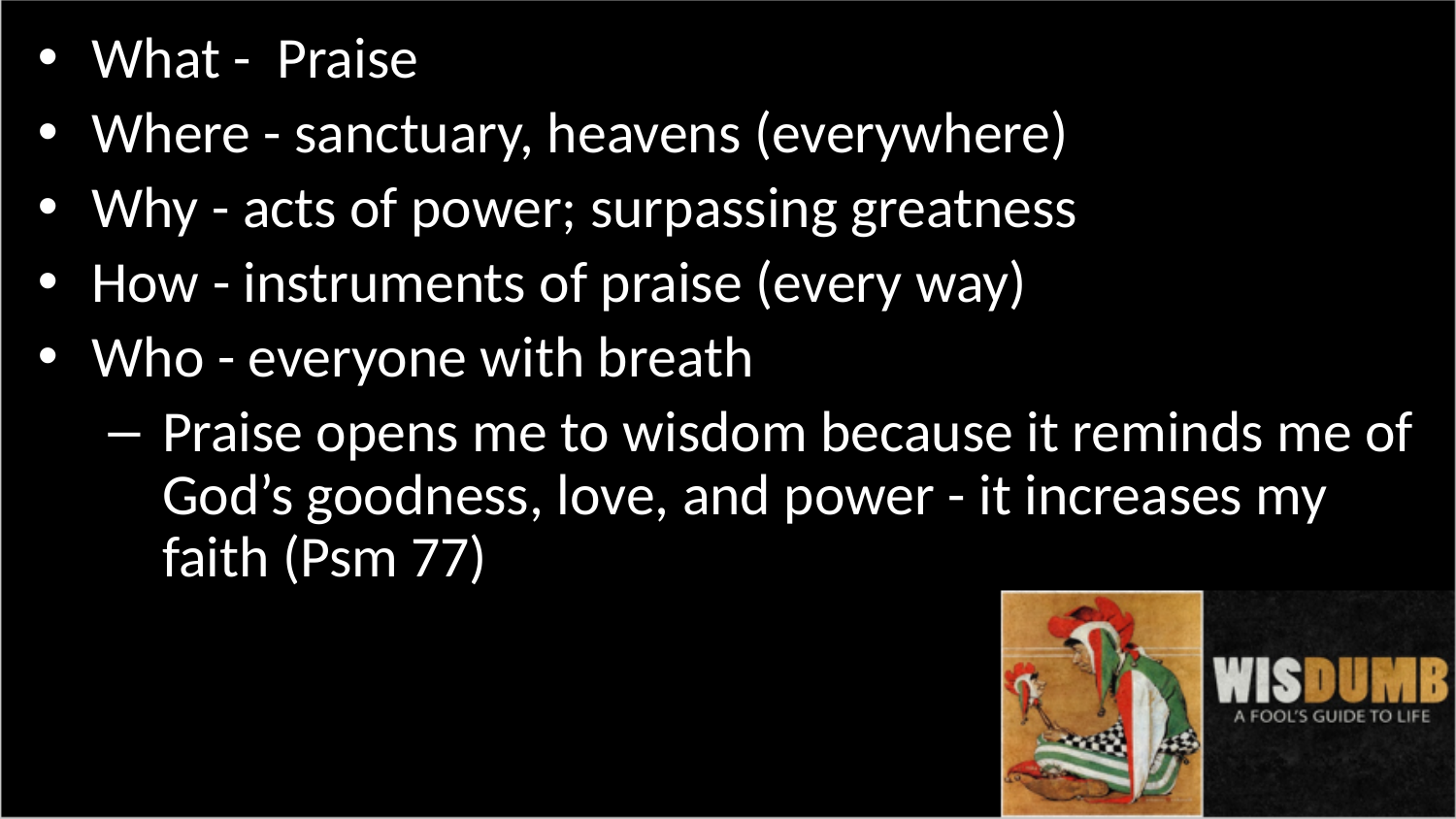

What -  Praise
Where - sanctuary, heavens (everywhere)
Why - acts of power; surpassing greatness
How - instruments of praise (every way)
Who - everyone with breath
Praise opens me to wisdom because it reminds me of God’s goodness, love, and power - it increases my faith (Psm 77)